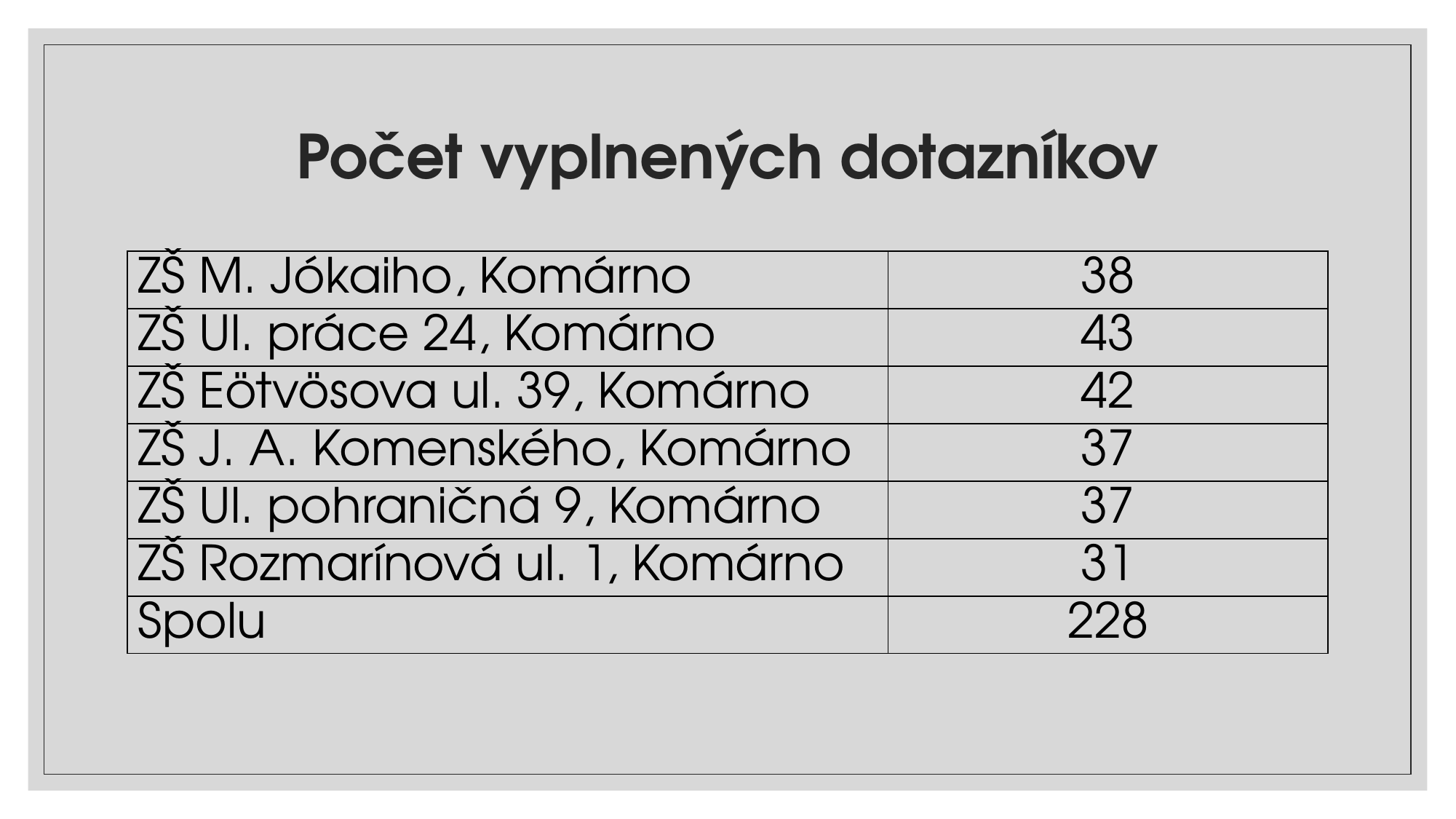

# Počet vyplnených dotazníkov
| ZŠ M. Jókaiho, Komárno | 38 |
| --- | --- |
| ZŠ Ul. práce 24, Komárno | 43 |
| ZŠ Eötvösova ul. 39, Komárno | 42 |
| ZŠ J. A. Komenského, Komárno | 37 |
| ZŠ Ul. pohraničná 9, Komárno | 37 |
| ZŠ Rozmarínová ul. 1, Komárno | 31 |
| Spolu | 228 |